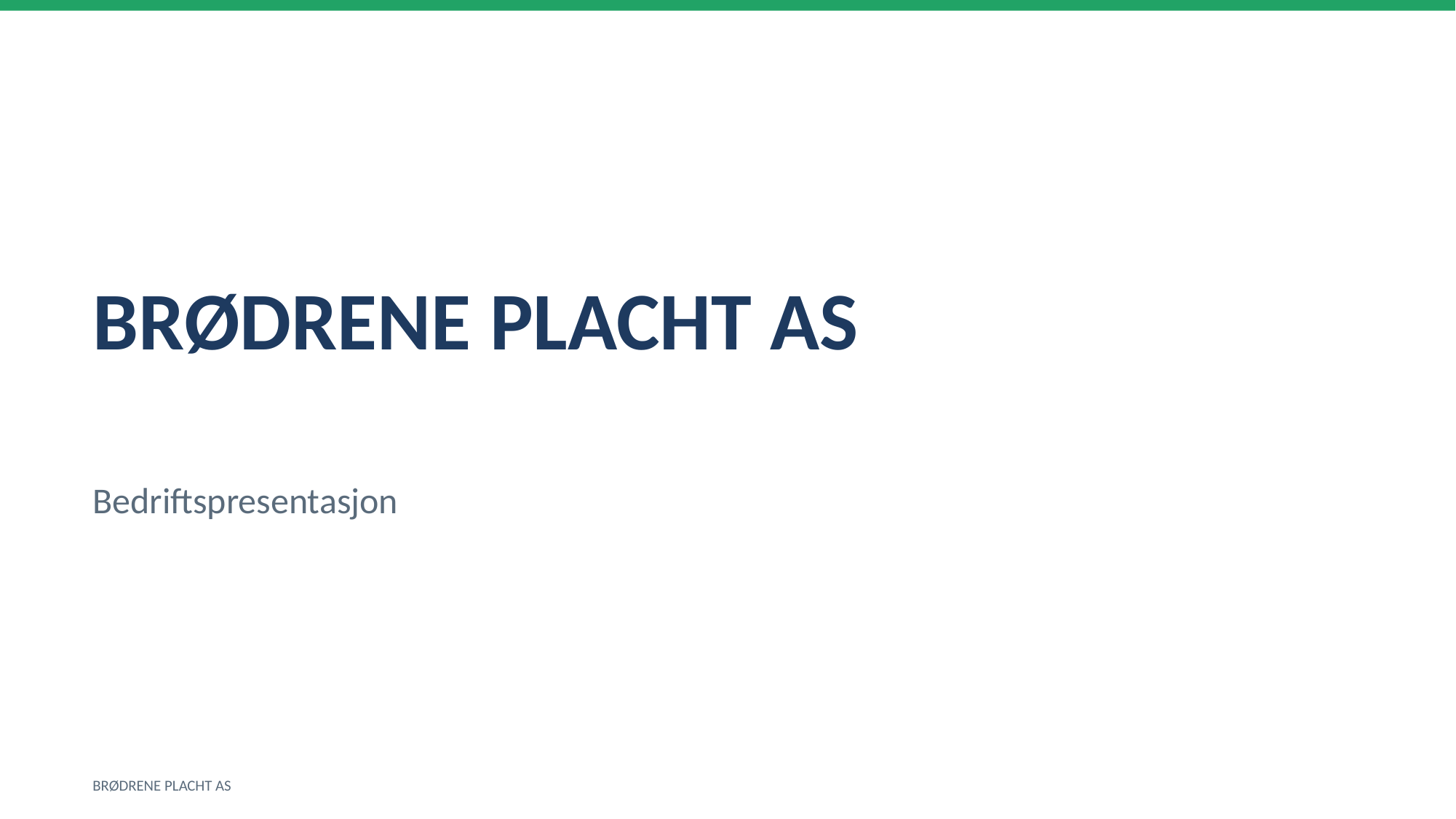

BRØDRENE PLACHT AS
Bedriftspresentasjon
BRØDRENE PLACHT AS